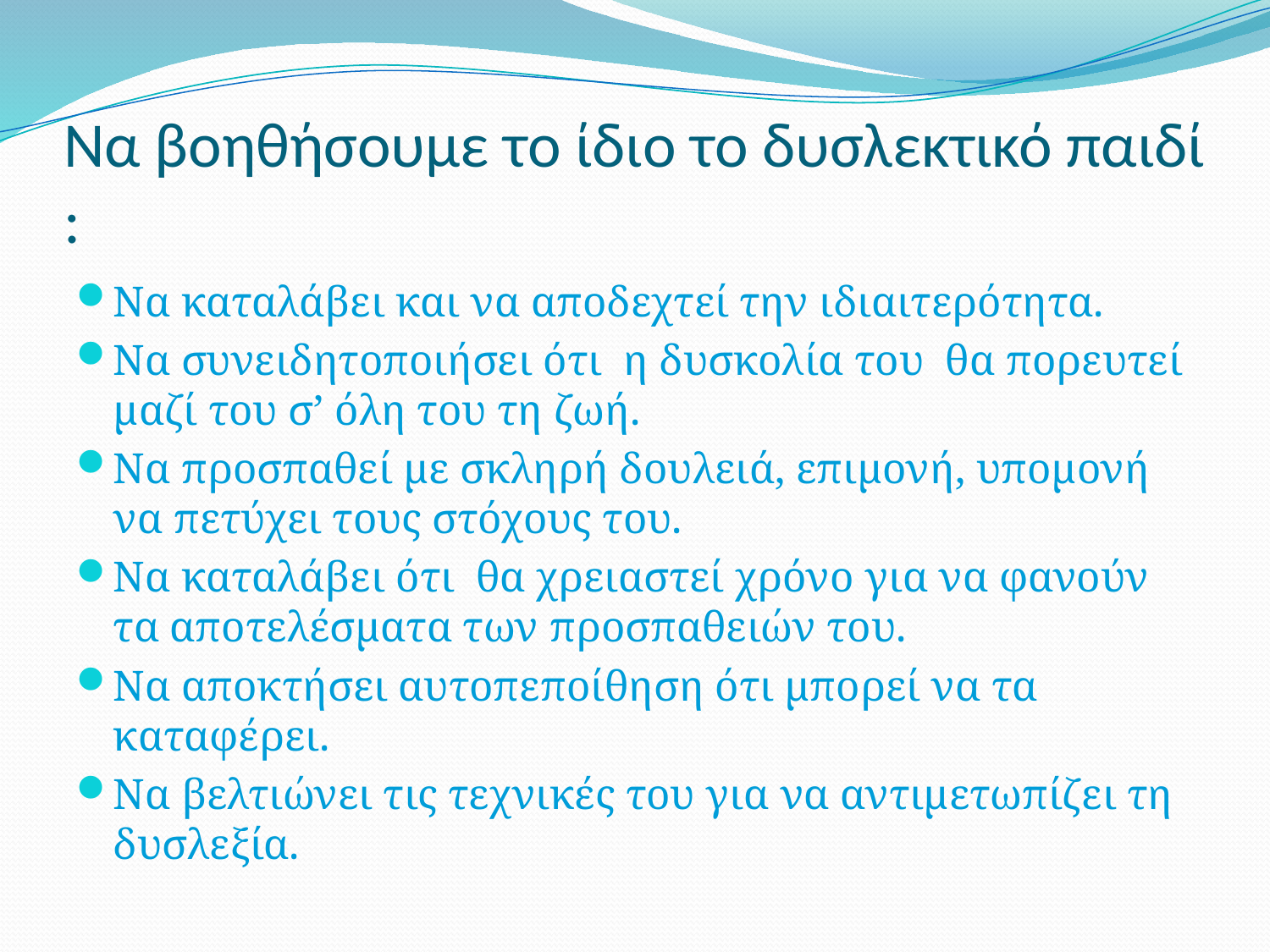

# Να βοηθήσουμε το ίδιο το δυσλεκτικό παιδί :
Να καταλάβει και να αποδεχτεί την ιδιαιτερότητα.
Να συνειδητοποιήσει ότι  η δυσκολία του  θα πορευτεί μαζί του σ’ όλη του τη ζωή.
Να προσπαθεί με σκληρή δουλειά, επιμονή, υπομονή να πετύχει τους στόχους του.
Να καταλάβει ότι  θα χρειαστεί χρόνο για να φανούν τα αποτελέσματα των προσπαθειών του.
Να αποκτήσει αυτοπεποίθηση ότι μπορεί να τα καταφέρει.
Να βελτιώνει τις τεχνικές του για να αντιμετωπίζει τη δυσλεξία.